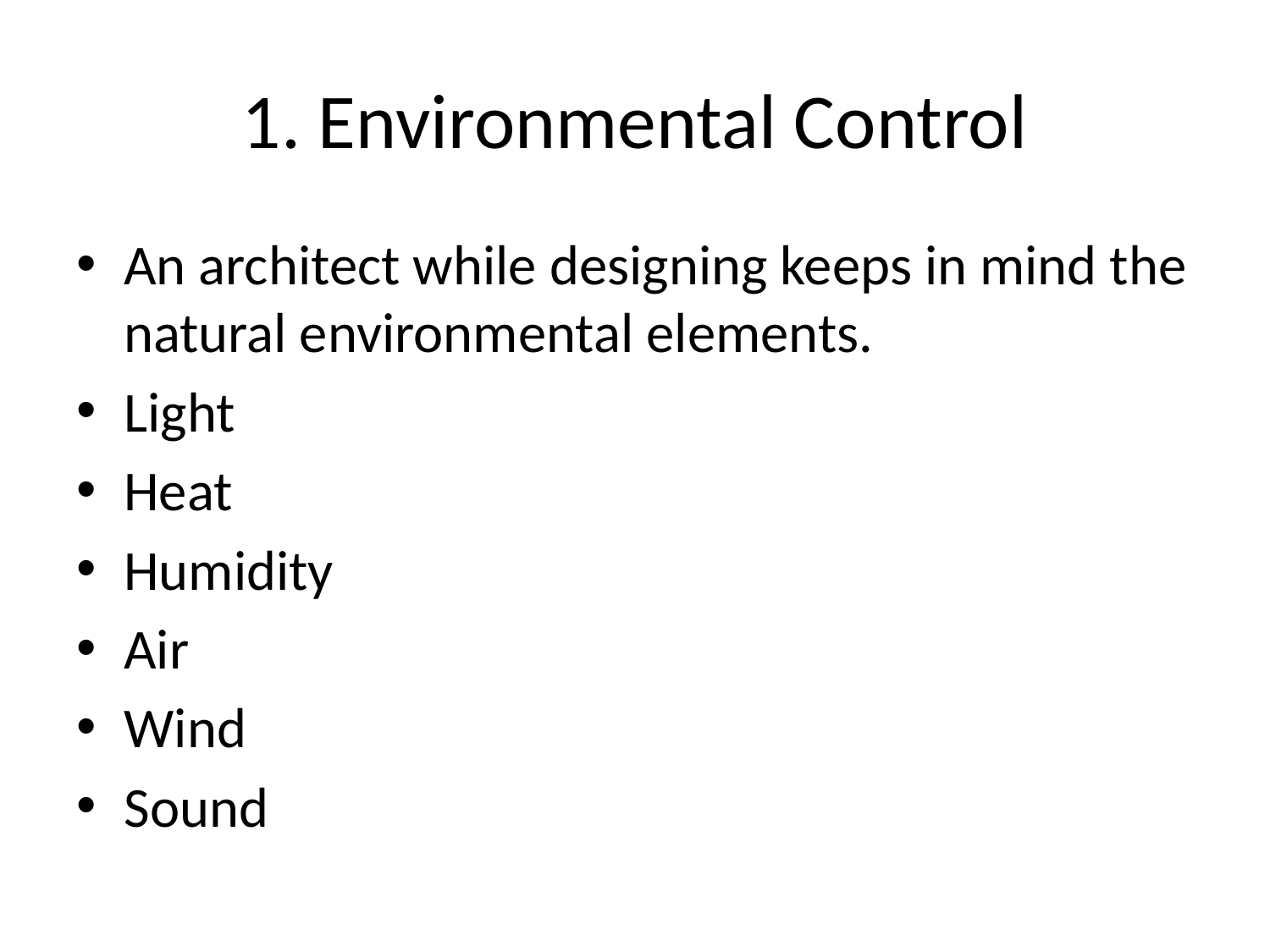

# 1. Environmental Control
An architect while designing keeps in mind the natural environmental elements.
Light
Heat
Humidity
Air
Wind
Sound